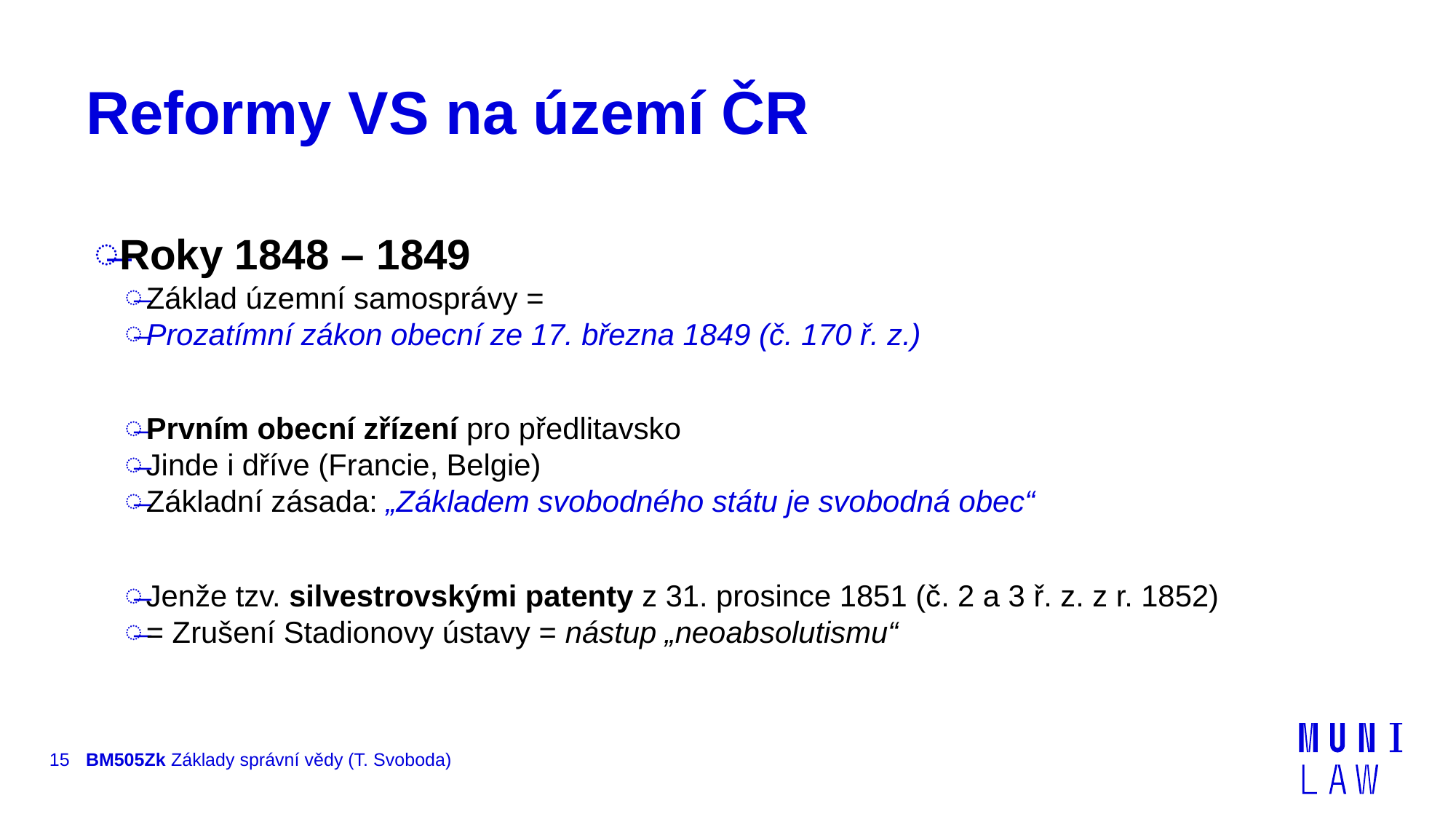

# Reformy VS na území ČR
Roky 1848 – 1849
Základ územní samosprávy =
Prozatímní zákon obecní ze 17. března 1849 (č. 170 ř. z.)

Prvním obecní zřízení pro předlitavsko
Jinde i dříve (Francie, Belgie)
Základní zásada: „Základem svobodného státu je svobodná obec“

Jenže tzv. silvestrovskými patenty z 31. prosince 1851 (č. 2 a 3 ř. z. z r. 1852)
= Zrušení Stadionovy ústavy = nástup „neoabsolutismu“

15
BM505Zk Základy správní vědy (T. Svoboda)